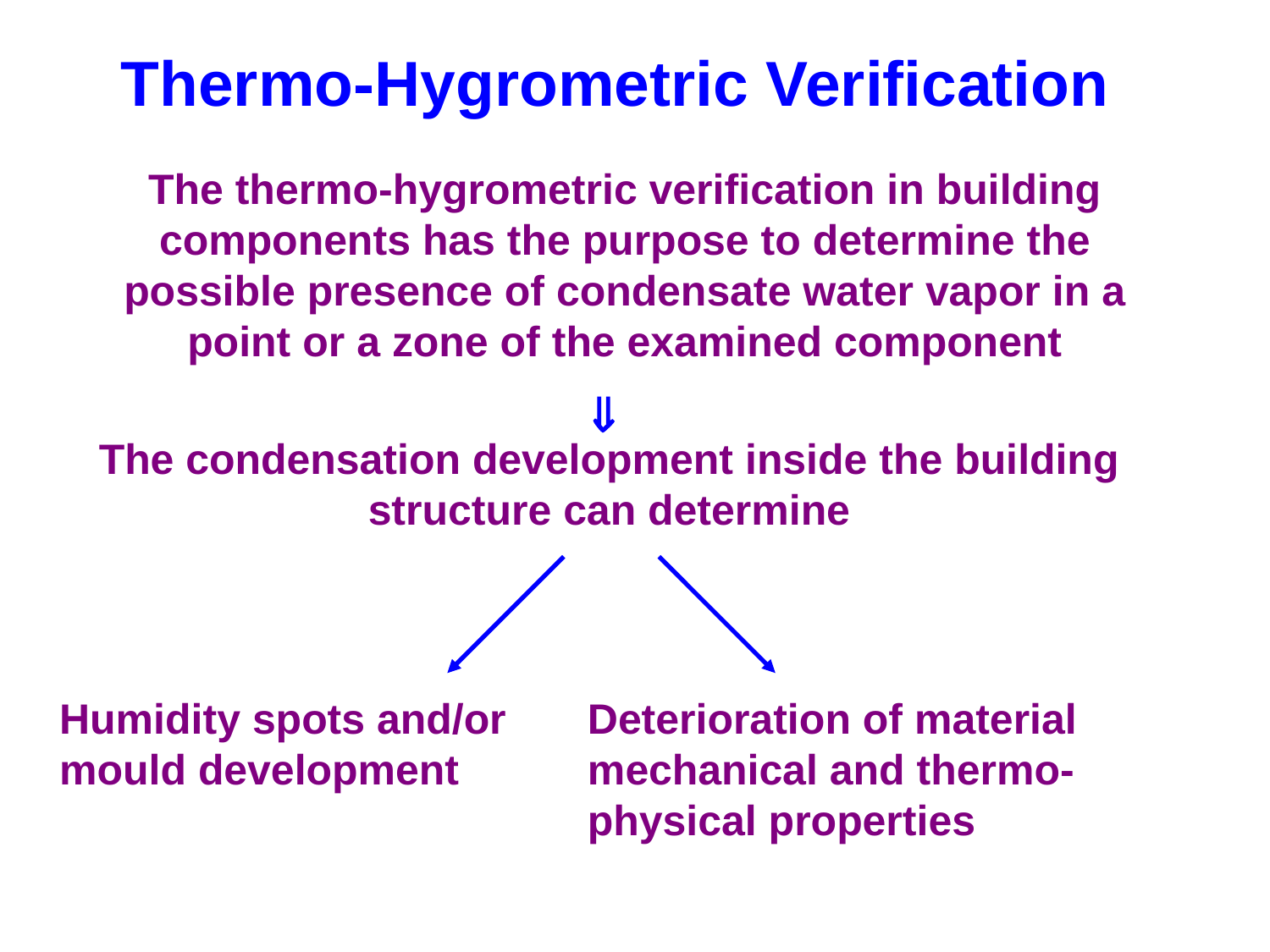

Thermo-Hygrometric Verification
The thermo-hygrometric verification in building components has the purpose to determine the possible presence of condensate water vapor in a point or a zone of the examined component
⇓
The condensation development inside the building structure can determine

Humidity spots and/or
mould development
Deterioration of material mechanical and thermo-physical properties